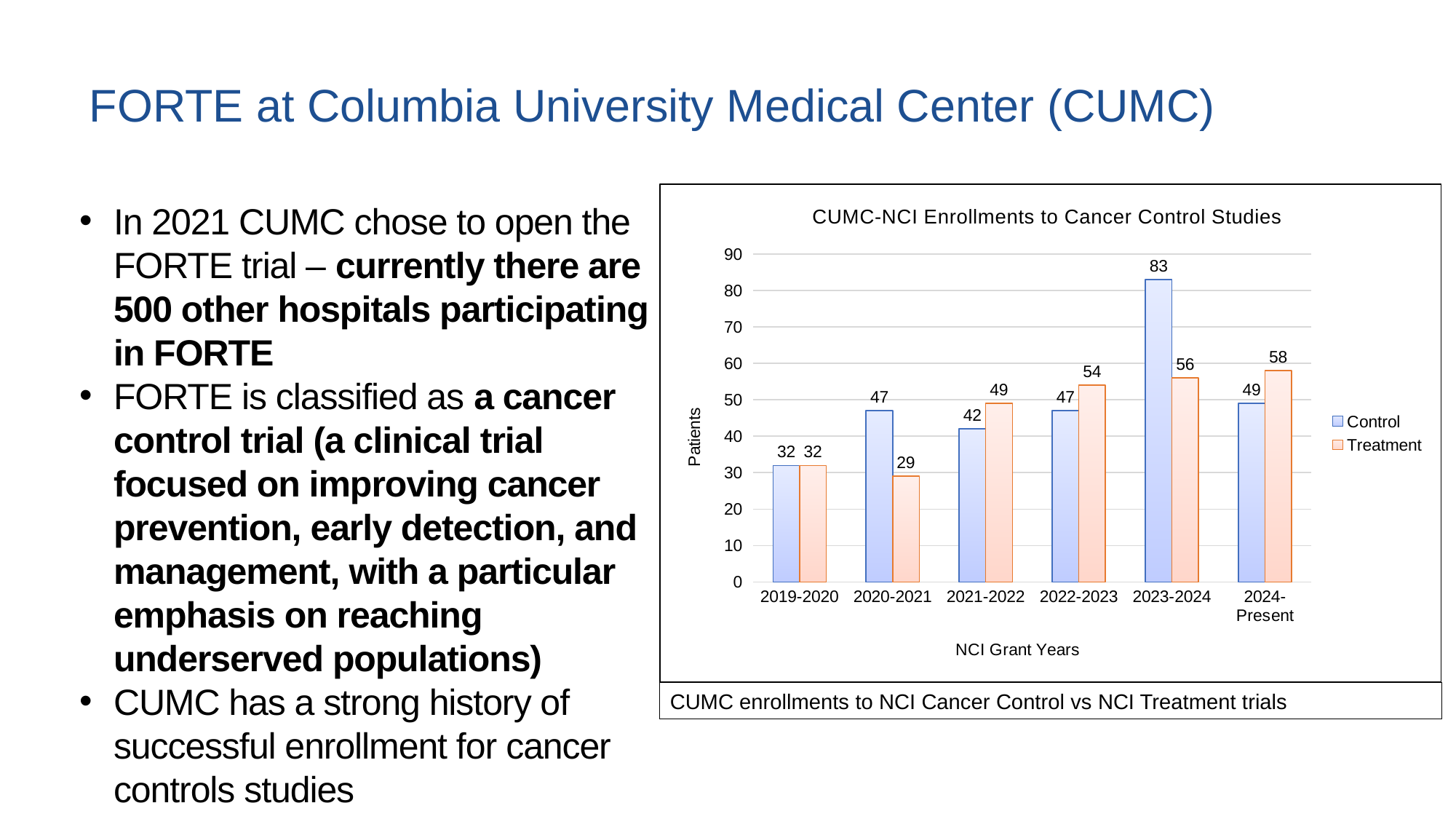

# FORTE at Columbia University Medical Center (CUMC)

### Chart: CUMC-NCI Enrollments to Cancer Control Studies

| Category | Control  | Treatment  |
|---|---|---|
| 2019-2020 | 32.0 | 32.0 |
| 2020-2021 | 47.0 | 29.0 |
| 2021-2022 | 42.0 | 49.0 |
| 2022-2023 | 47.0 | 54.0 |
| 2023-2024 | 83.0 | 56.0 |
| 2024-Present | 49.0 | 58.0 |
In 2021 CUMC chose to open the FORTE trial – currently there are 500 other hospitals participating in FORTE
FORTE is classified as a cancer control trial (a clinical trial focused on improving cancer prevention, early detection, and management, with a particular emphasis on reaching underserved populations)
CUMC has a strong history of successful enrollment for cancer controls studies
CUMC enrollments to NCI Cancer Control vs NCI Treatment trials